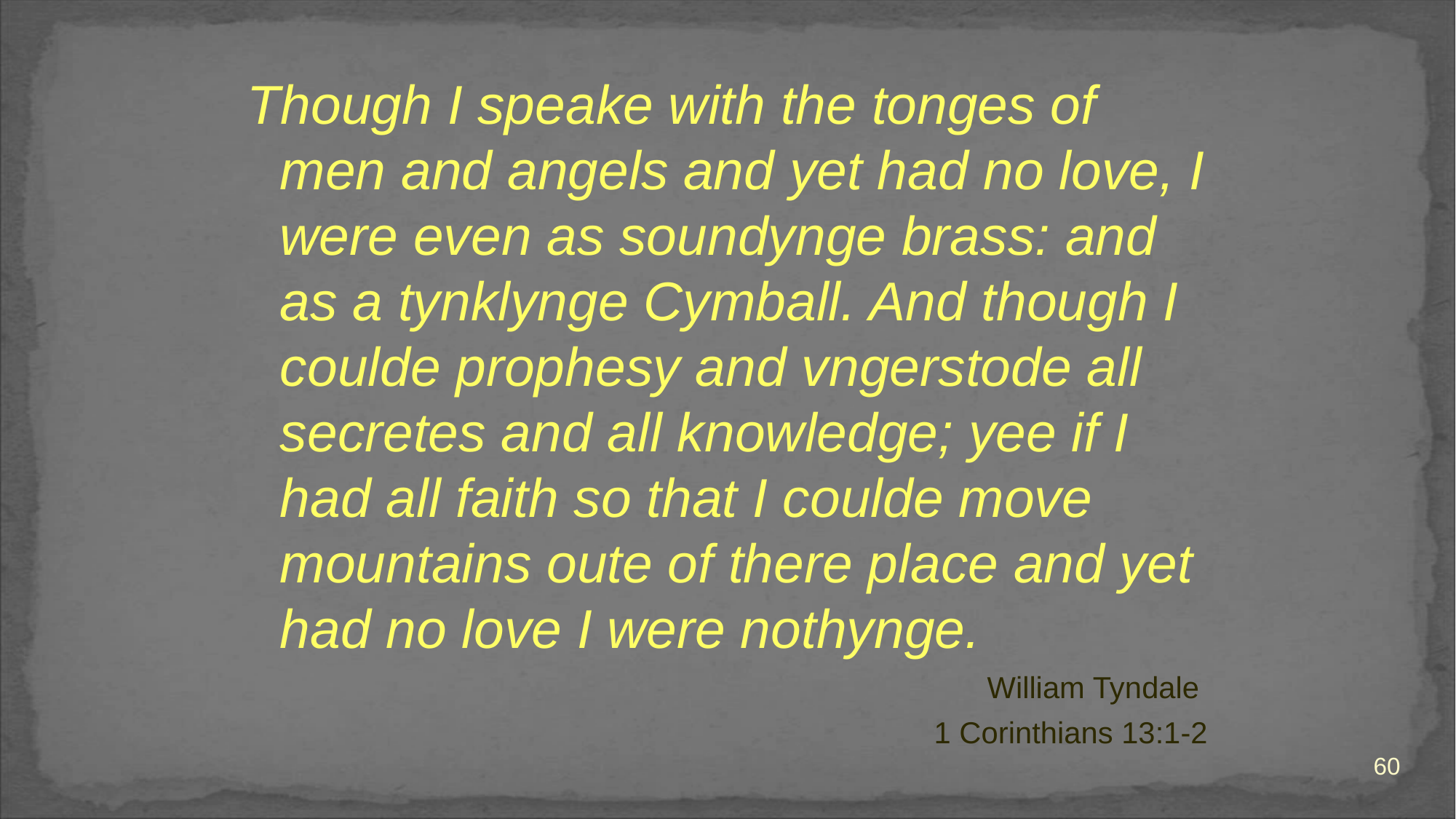

Though I speake with the tonges of men and angels and yet had no love, I were even as soundynge brass: and as a tynklynge Cymball. And though I coulde prophesy and vngerstode all secretes and all knowledge; yee if I had all faith so that I coulde move mountains oute of there place and yet had no love I were nothynge.
William Tyndale
1 Corinthians 13:1-2
60